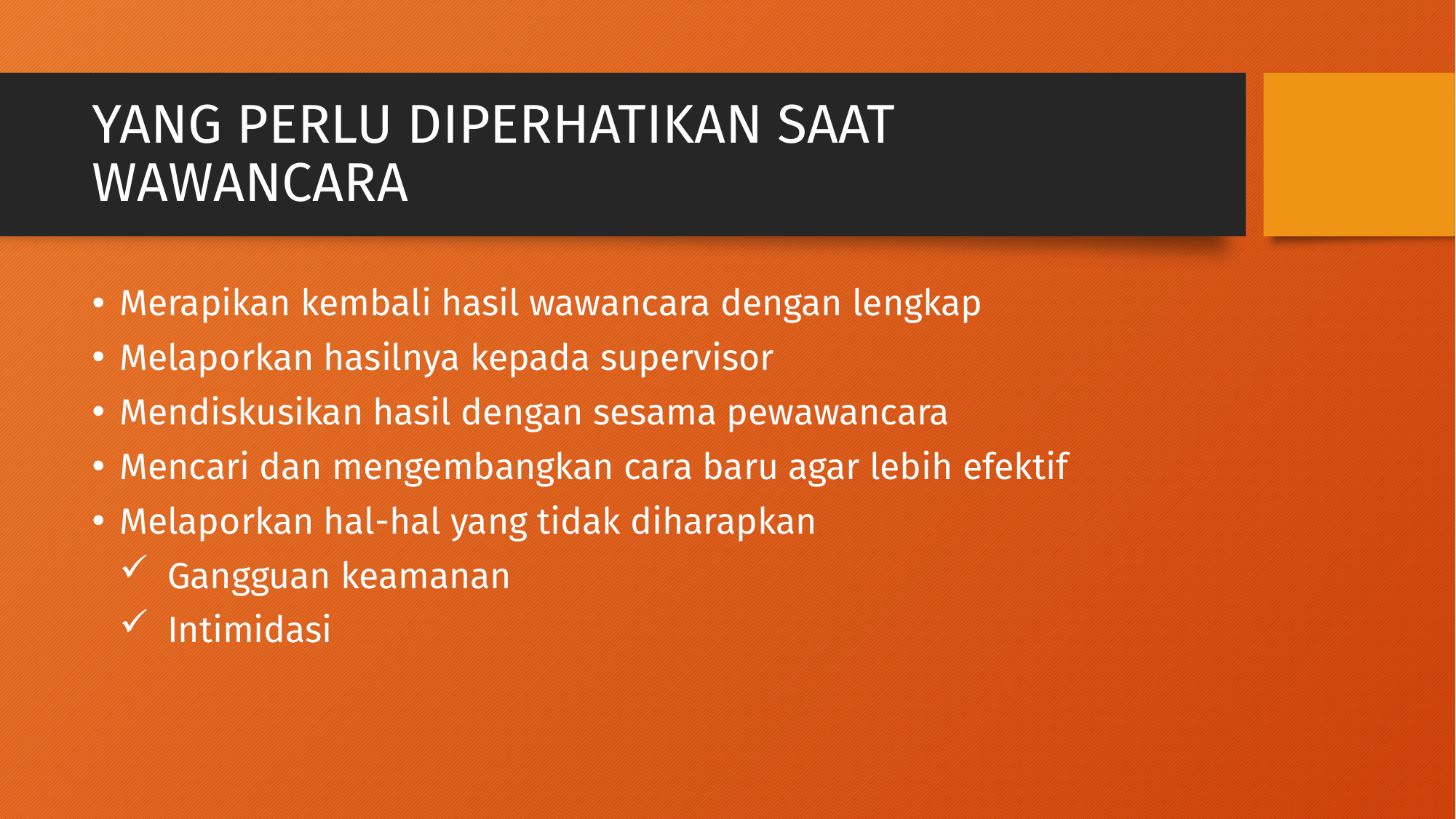

# YANG PERLU DIPERHATIKAN SAAT WAWANCARA
Merapikan kembali hasil wawancara dengan lengkap
Melaporkan hasilnya kepada supervisor
Mendiskusikan hasil dengan sesama pewawancara
Mencari dan mengembangkan cara baru agar lebih efektif
Melaporkan hal-hal yang tidak diharapkan
Gangguan keamanan
Intimidasi